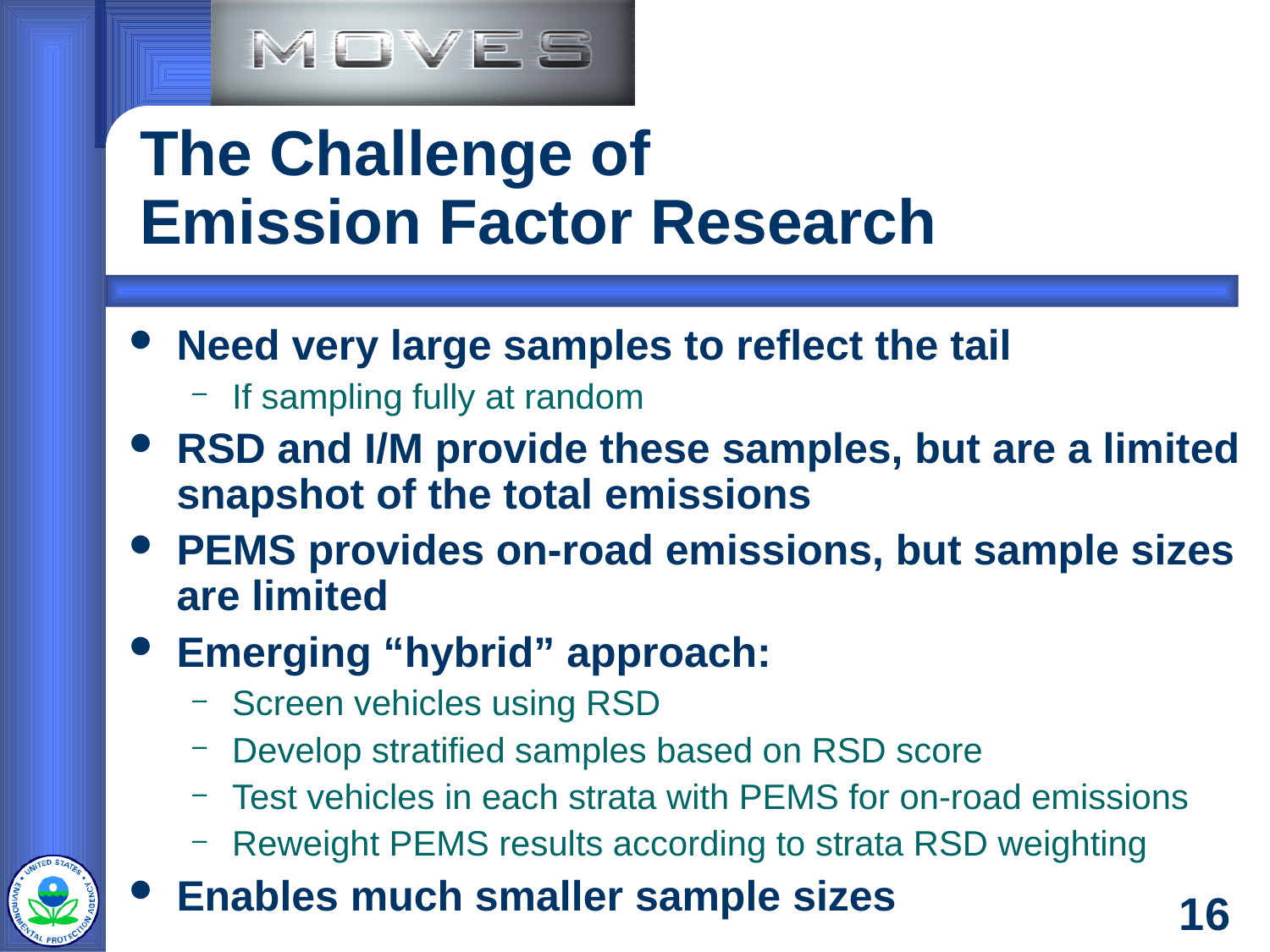

# The Challenge of Emission Factor Research

Need very large samples to reflect the tail
If sampling fully at random
RSD and I/M provide these samples, but are a limited snapshot of the total emissions
PEMS provides on-road emissions, but sample sizes are limited
Emerging “hybrid” approach:
Screen vehicles using RSD
Develop stratified samples based on RSD score
Test vehicles in each strata with PEMS for on-road emissions
Reweight PEMS results according to strata RSD weighting
Enables much smaller sample sizes

16